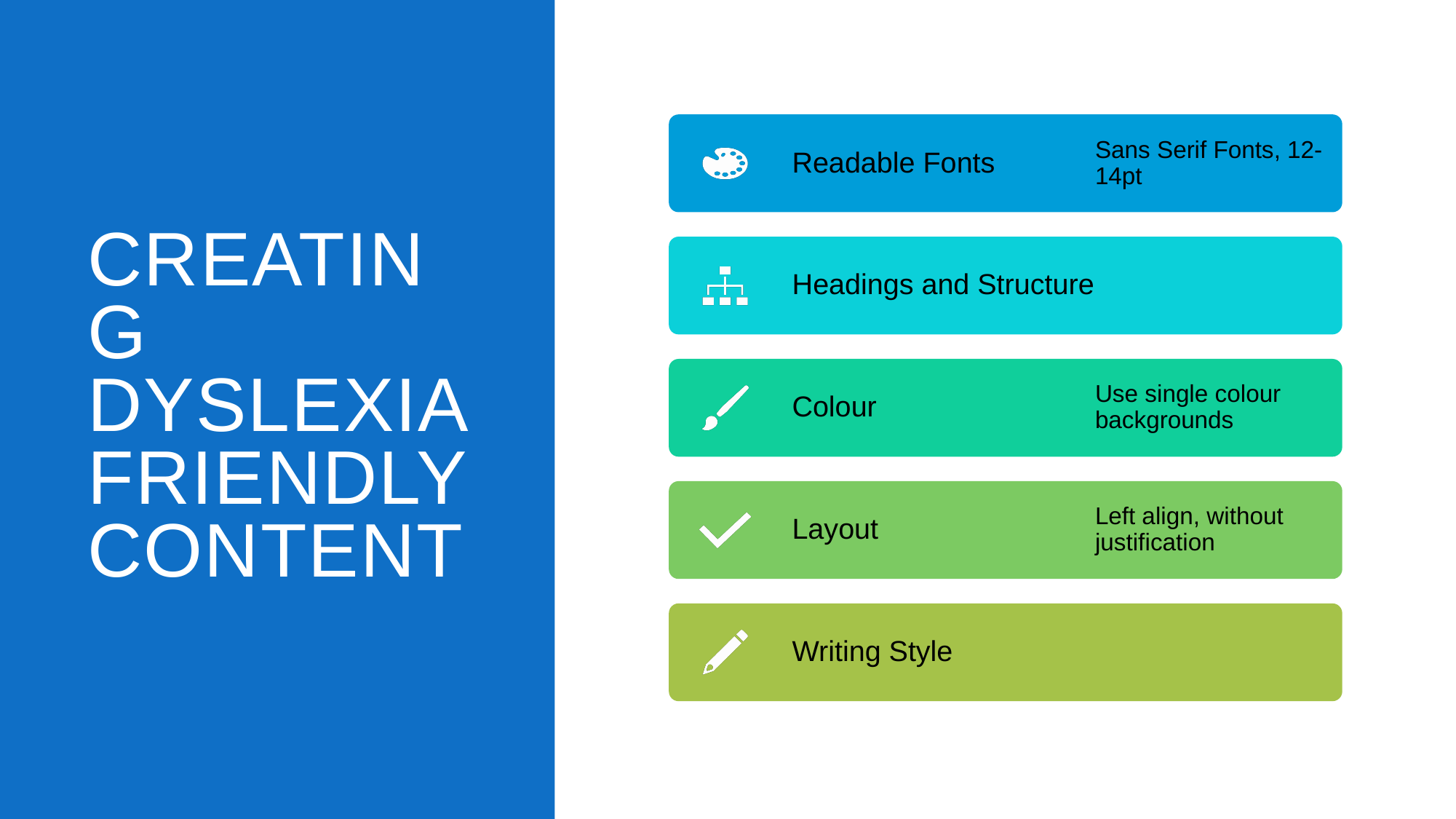

# Creating Dyslexia Friendly Content
Readable Fonts
Sans Serif Fonts, 12-14pt
Headings and Structure
Colour
Use single colour backgrounds
Layout
Left align, without justification
Writing Style